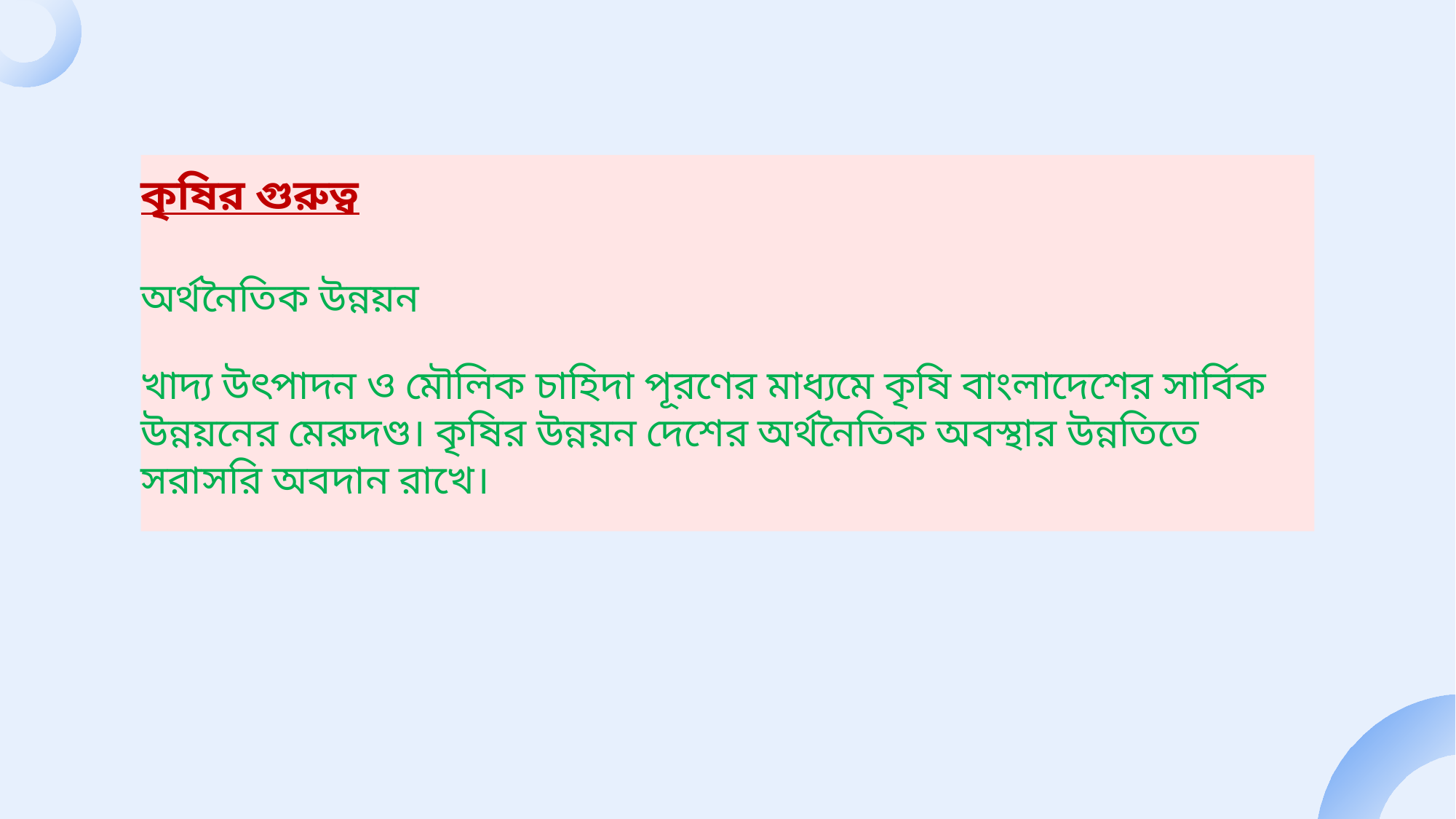

কৃষির গুরুত্ব
অর্থনৈতিক উন্নয়ন
খাদ্য উৎপাদন ও মৌলিক চাহিদা পূরণের মাধ্যমে কৃষি বাংলাদেশের সার্বিক উন্নয়নের মেরুদণ্ড। কৃষির উন্নয়ন দেশের অর্থনৈতিক অবস্থার উন্নতিতে সরাসরি অবদান রাখে।